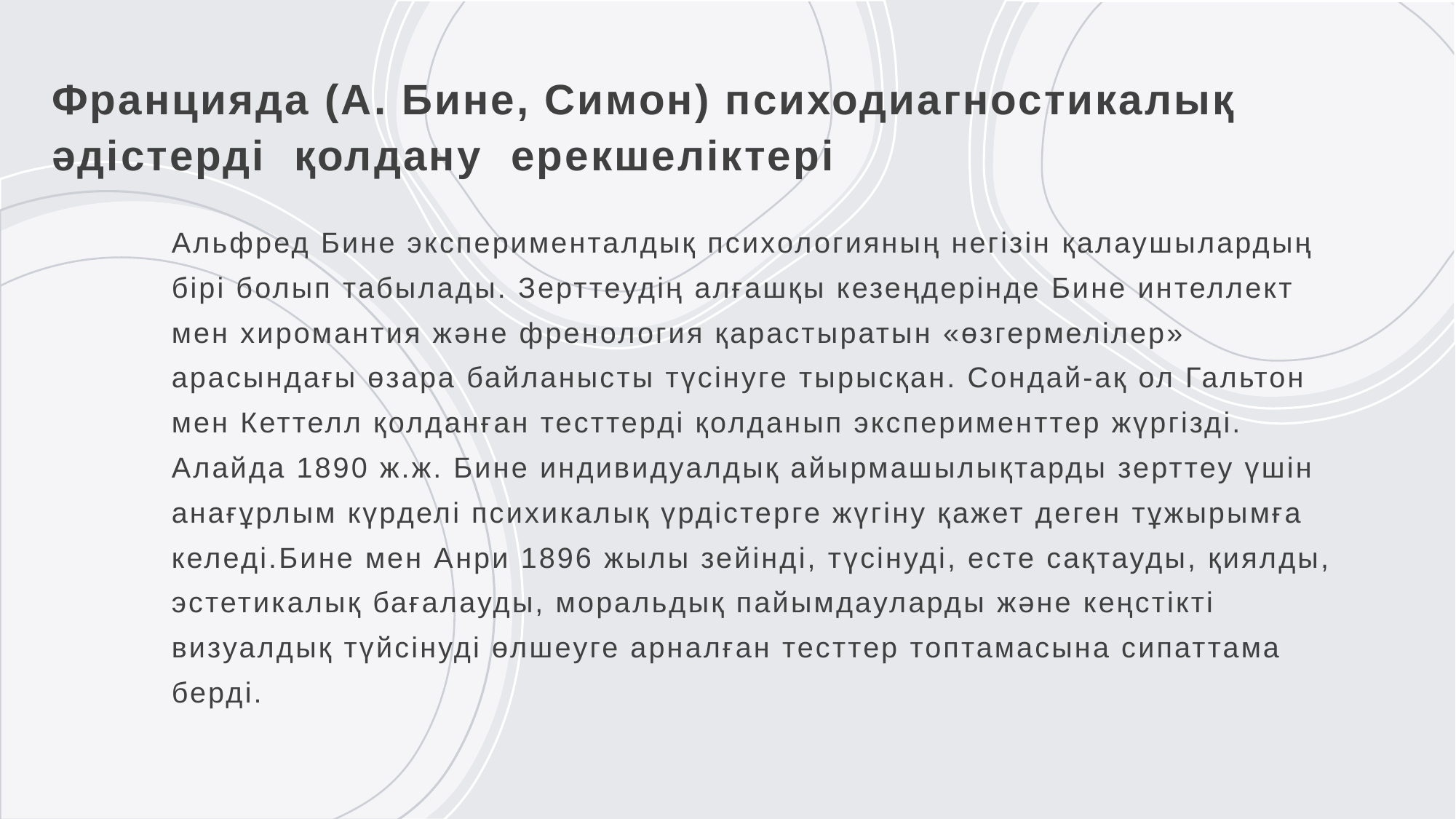

# Францияда (А. Бине, Симон) психодиагностикалық  әдістерді  қолдану  ерекшеліктері
Альфред Бине эксперименталдық психологияның негізін қалаушылардың бірі болып табылады. Зерттеудің алғашқы кезеңдерінде Бине интеллект мен хиромантия және френология қарастыратын «өзгермелілер» арасындағы өзара байланысты түсінуге тырысқан. Сондай-ақ ол Гальтон мен Кеттелл қолданған тесттерді қолданып эксперименттер жүргізді. Алайда 1890 ж.ж. Бине индивидуалдық айырмашылықтарды зерттеу үшін анағұрлым күрделі психикалық үрдістерге жүгіну қажет деген тұжырымға келеді.Бине мен Анри 1896 жылы зейінді, түсінуді, есте сақтауды, қиялды, эстетикалық бағалауды, моральдық пайымдауларды және кеңстікті визуалдық түйсінуді өлшеуге арналған тесттер топтамасына сипаттама берді.